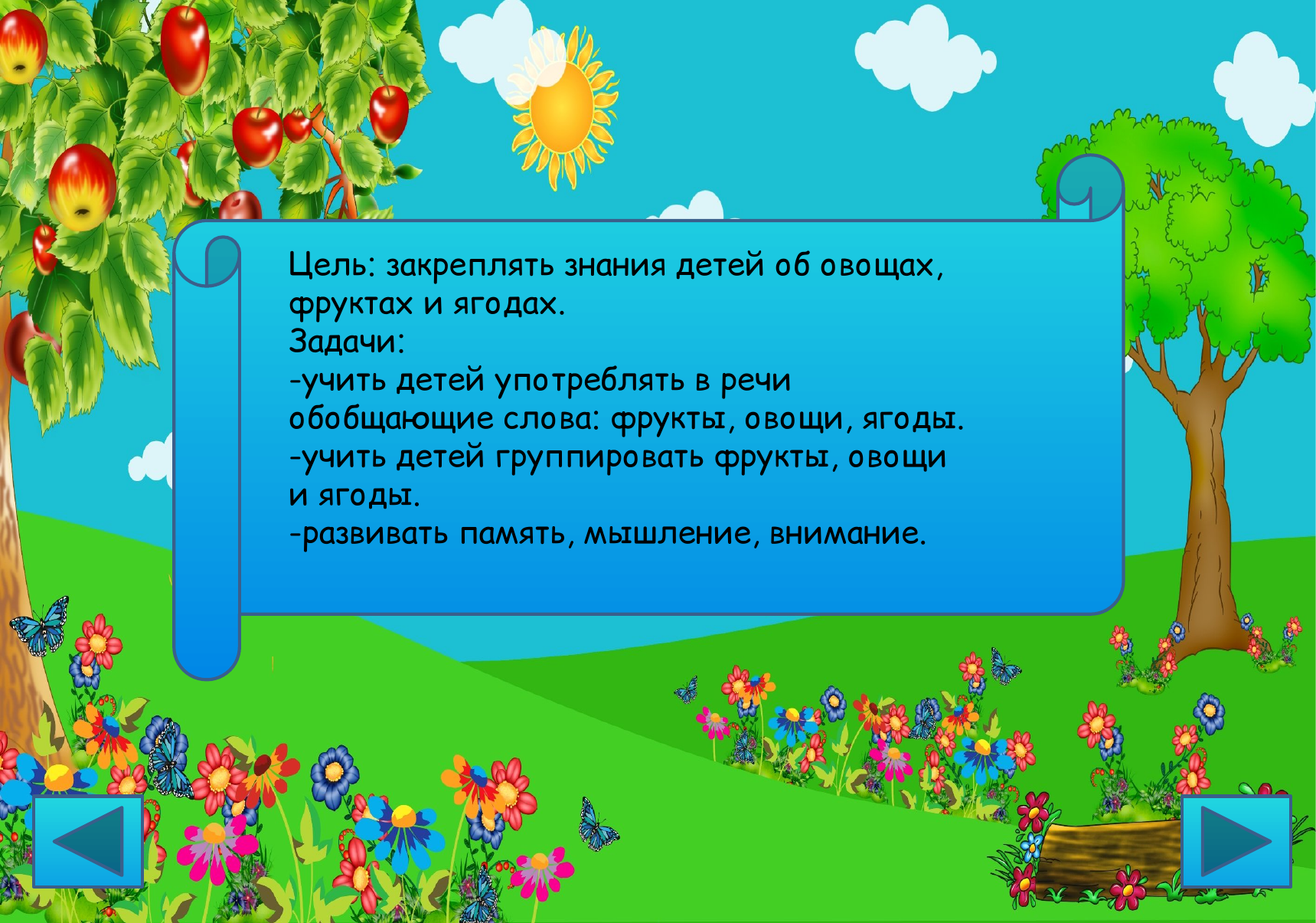

Цель: закреплять знания детей об овощах, фруктах и ягодах.
Задачи:
-учить детей употреблять в речи обобщающие слова: фрукты, овощи, ягоды.
-учить детей группировать фрукты, овощи и ягоды.
-развивать память, мышление, внимание.